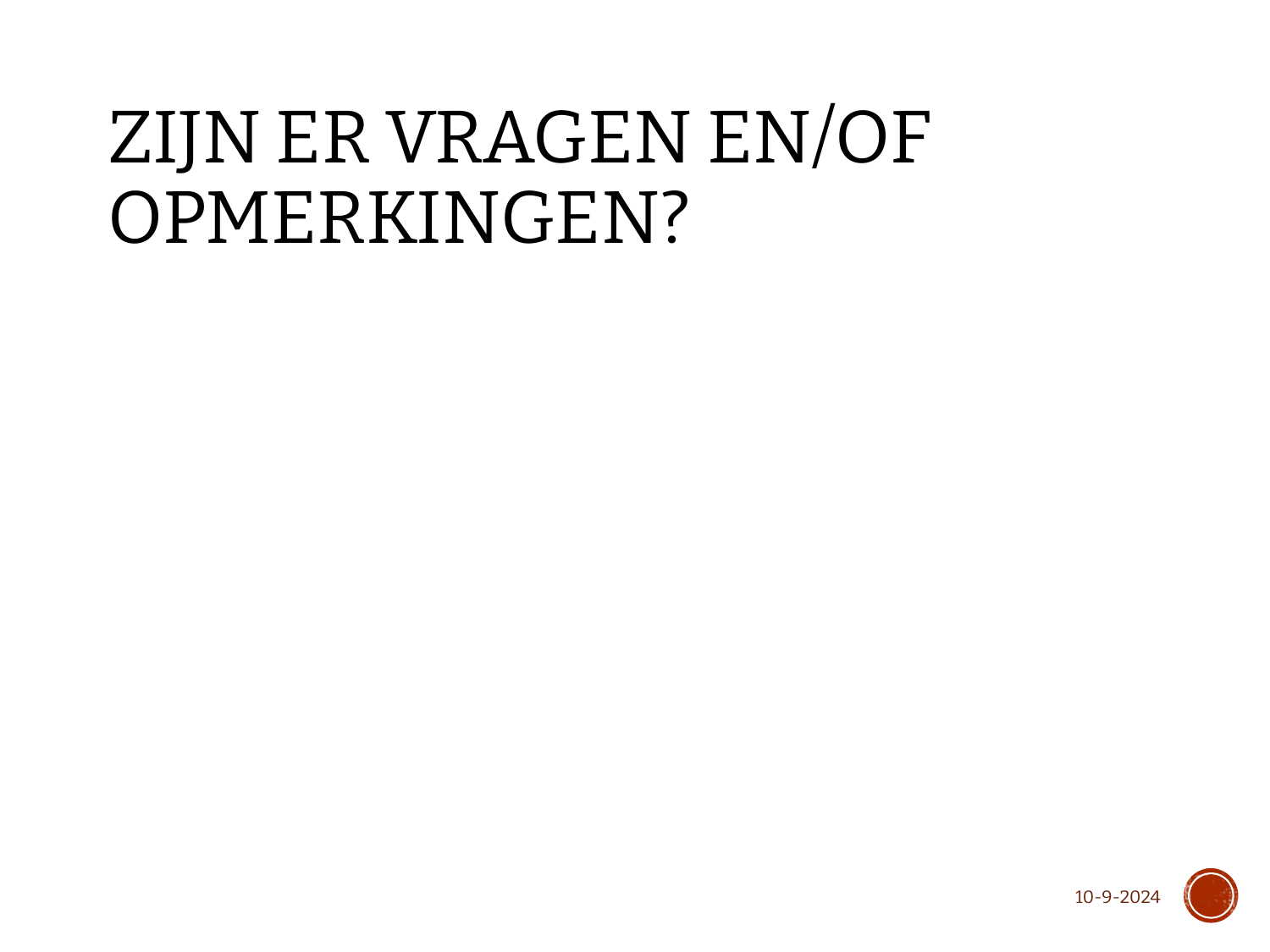

# Zijn er vragen en/of opmerkingen?

10-9-2024